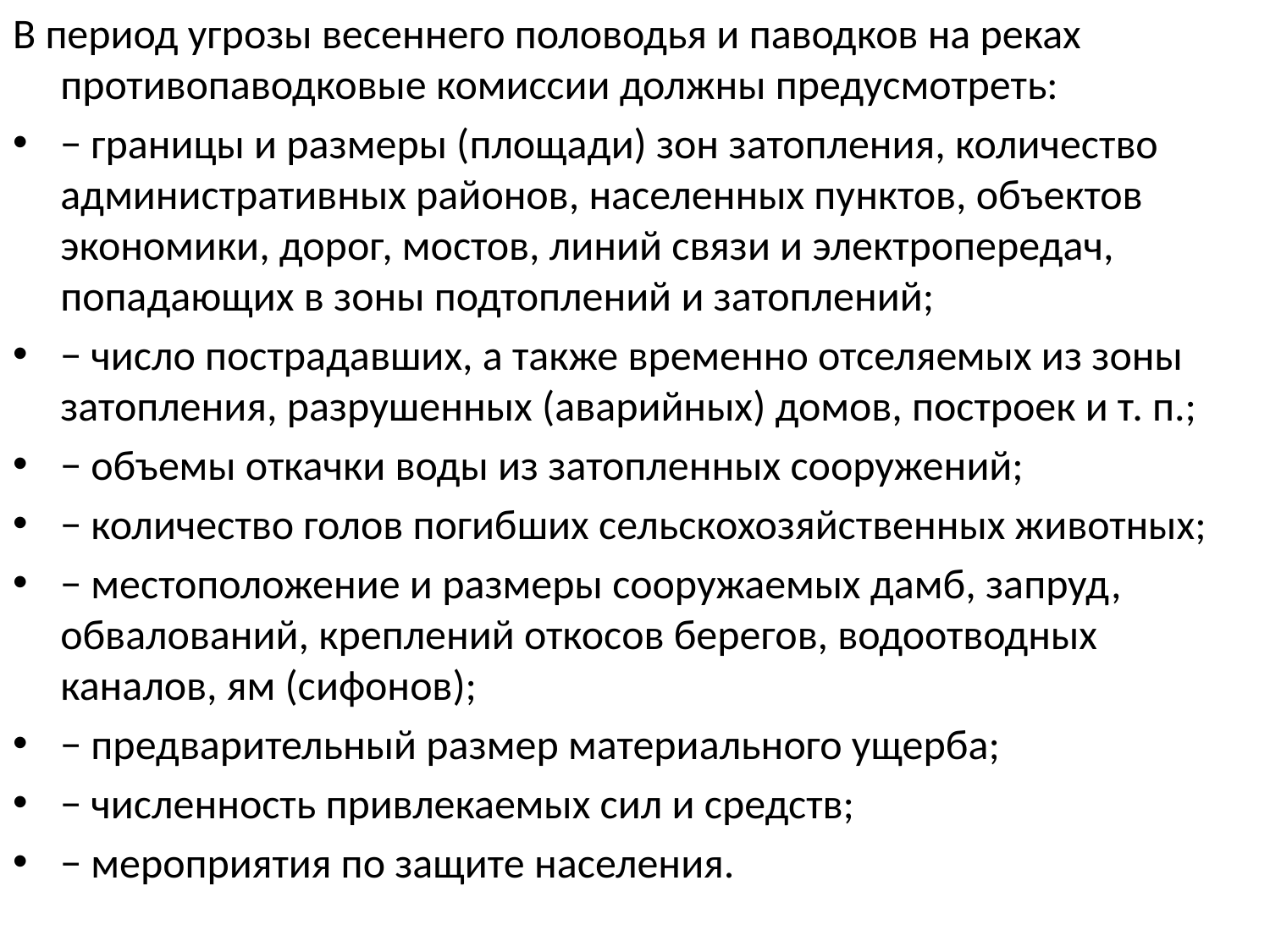

В период угрозы весеннего половодья и паводков на реках противопаводковые комиссии должны предусмотреть:
− границы и размеры (площади) зон затопления, количество административных районов, населенных пунктов, объектов экономики, дорог, мостов, линий связи и электропередач, попадающих в зоны подтоплений и затоплений;
− число пострадавших, а также временно отселяемых из зоны затопления, разрушенных (аварийных) домов, построек и т. п.;
− объемы откачки воды из затопленных сооружений;
− количество голов погибших сельскохозяйственных животных;
− местоположение и размеры сооружаемых дамб, запруд, обвалований, креплений откосов берегов, водоотводных каналов, ям (сифонов);
− предварительный размер материального ущерба;
− численность привлекаемых сил и средств;
− мероприятия по защите населения.